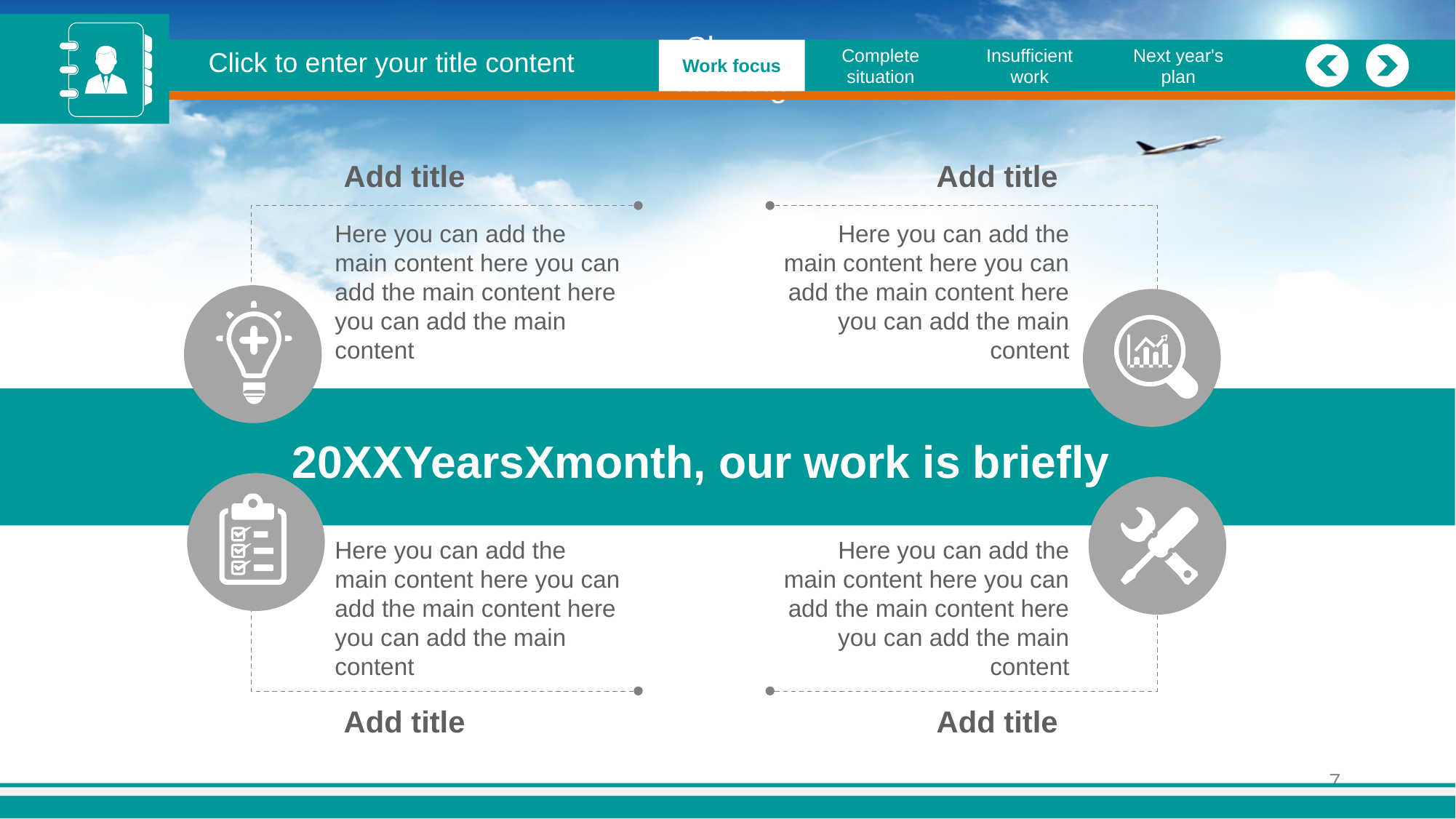

Click to enter your title content
Shape drawing
Work focus
Complete situation
Insufficient work
Next year's plan

Add title
Add title

Here you can add the main content here you can add the main content here you can add the main content
Here you can add the main content here you can add the main content here you can add the main content

20XXYearsXmonth, our work is briefly

Here you can add the main content here you can add the main content here you can add the main content
Here you can add the main content here you can add the main content here you can add the main content

Add title
Add title
7